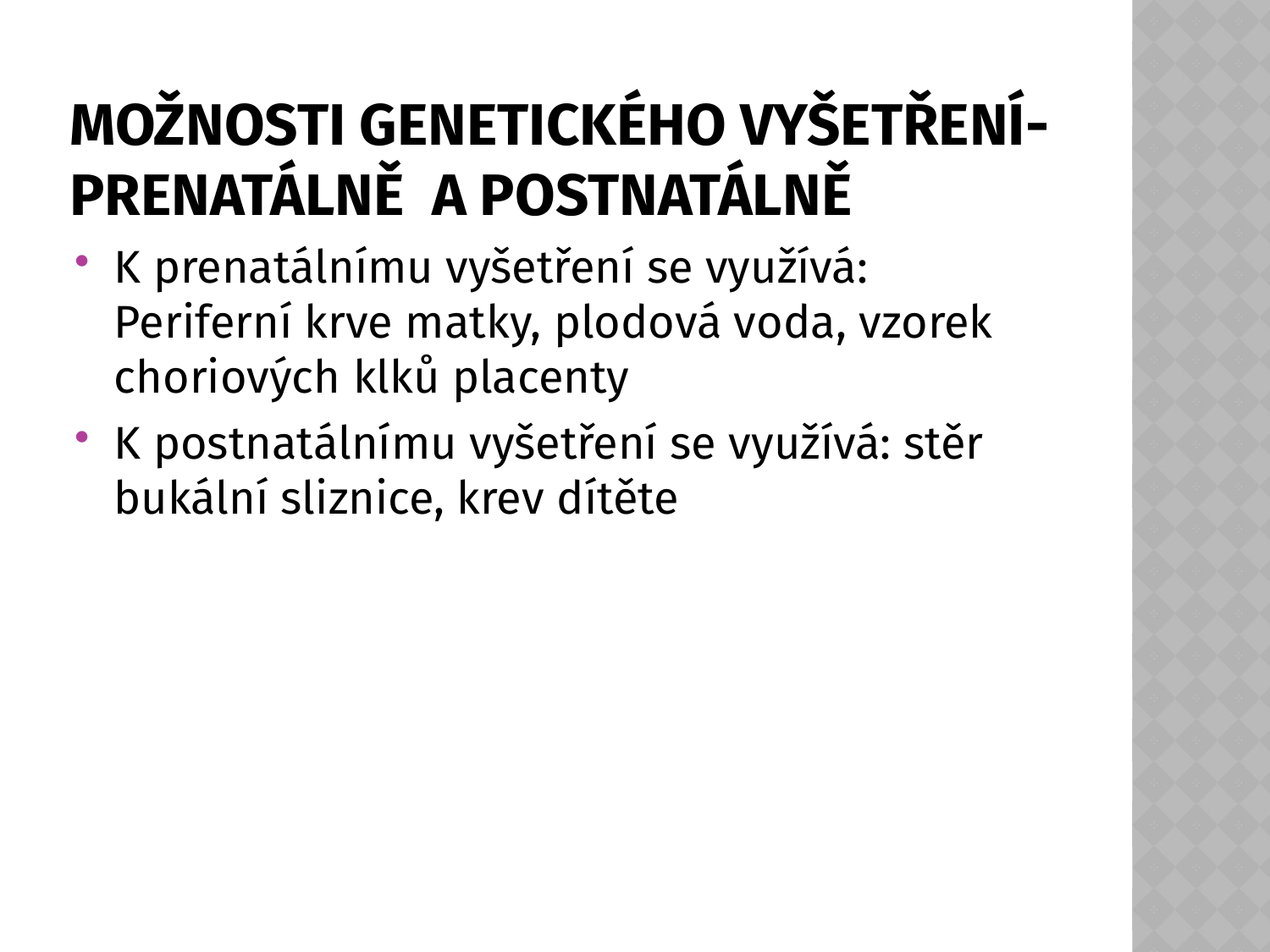

# Možnosti genetického vyšetření- Prenatálně  a Postnatálně
K prenatálnímu vyšetření se využívá: Periferní krve matky, plodová voda, vzorek choriových klků placenty
K postnatálnímu vyšetření se využívá: stěr bukální sliznice, krev dítěte